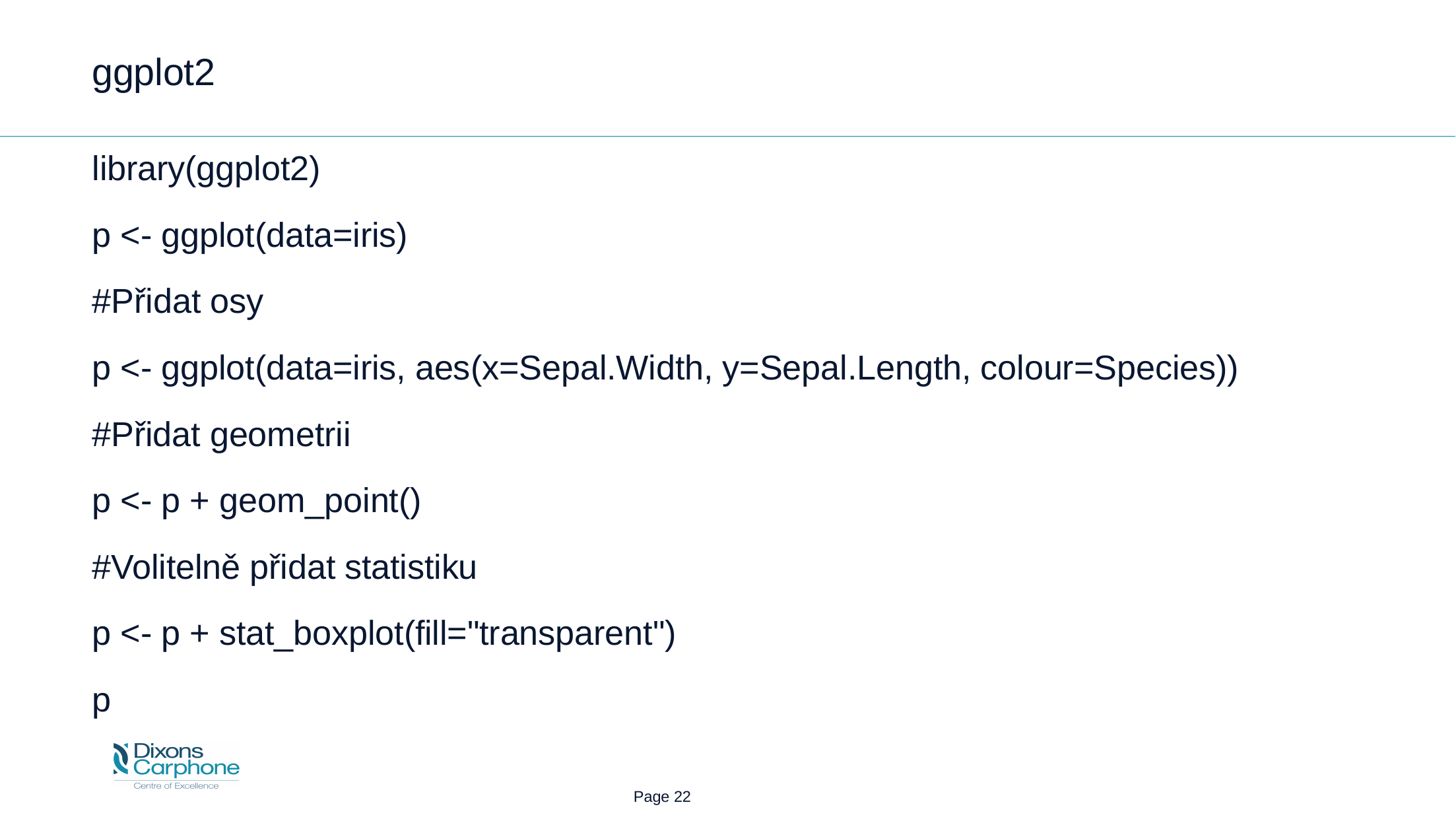

# ggplot2
library(ggplot2)
p <- ggplot(data=iris)
#Přidat osy
p <- ggplot(data=iris, aes(x=Sepal.Width, y=Sepal.Length, colour=Species))
#Přidat geometrii
p <- p + geom_point()
#Volitelně přidat statistiku
p <- p + stat_boxplot(fill="transparent")
p
 Page 22